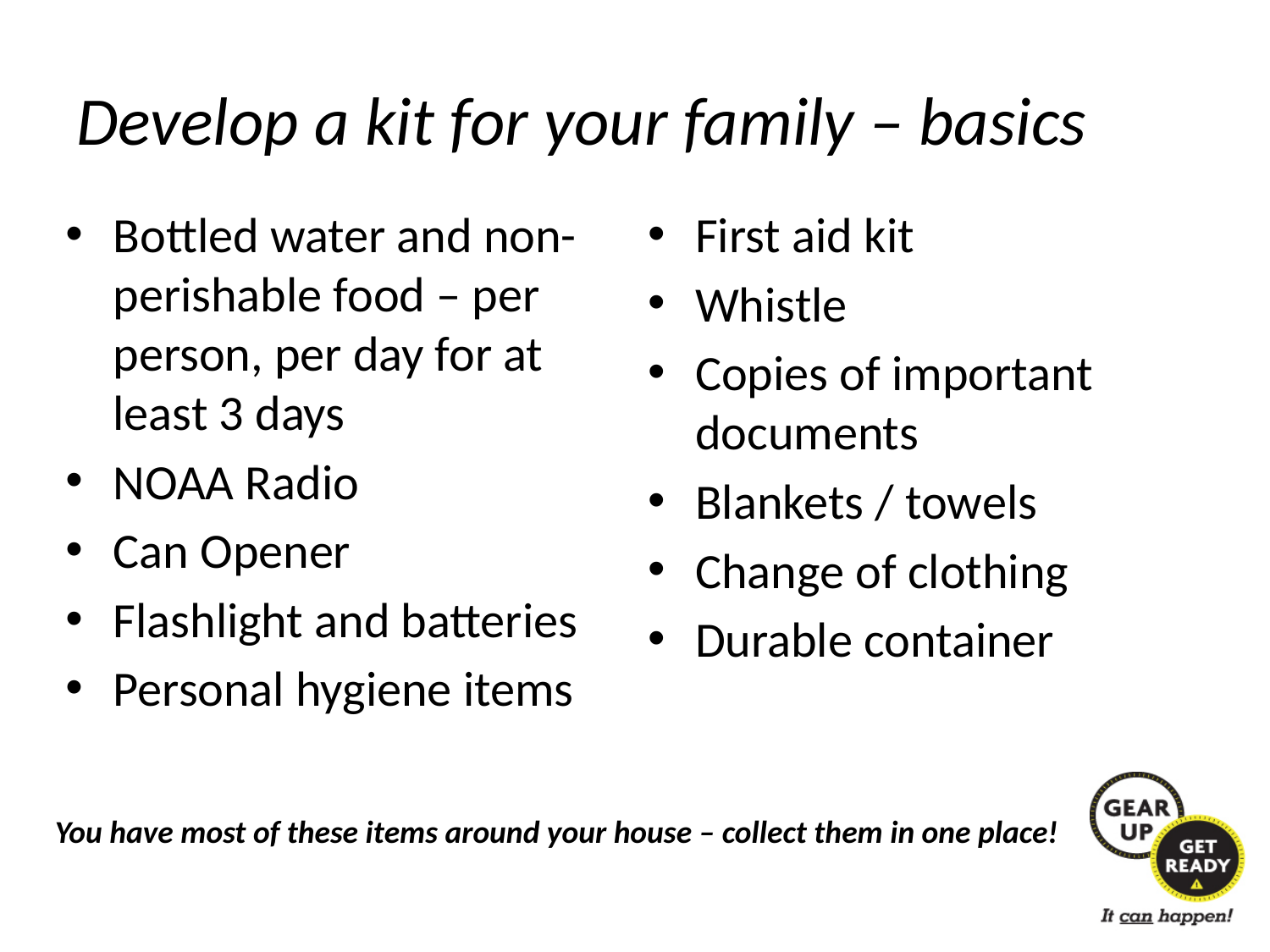

# Develop a kit for your family – basics
Bottled water and non-perishable food – per person, per day for at least 3 days
NOAA Radio
Can Opener
Flashlight and batteries
Personal hygiene items
First aid kit
Whistle
Copies of important documents
Blankets / towels
Change of clothing
Durable container

You have most of these items around your house – collect them in one place!